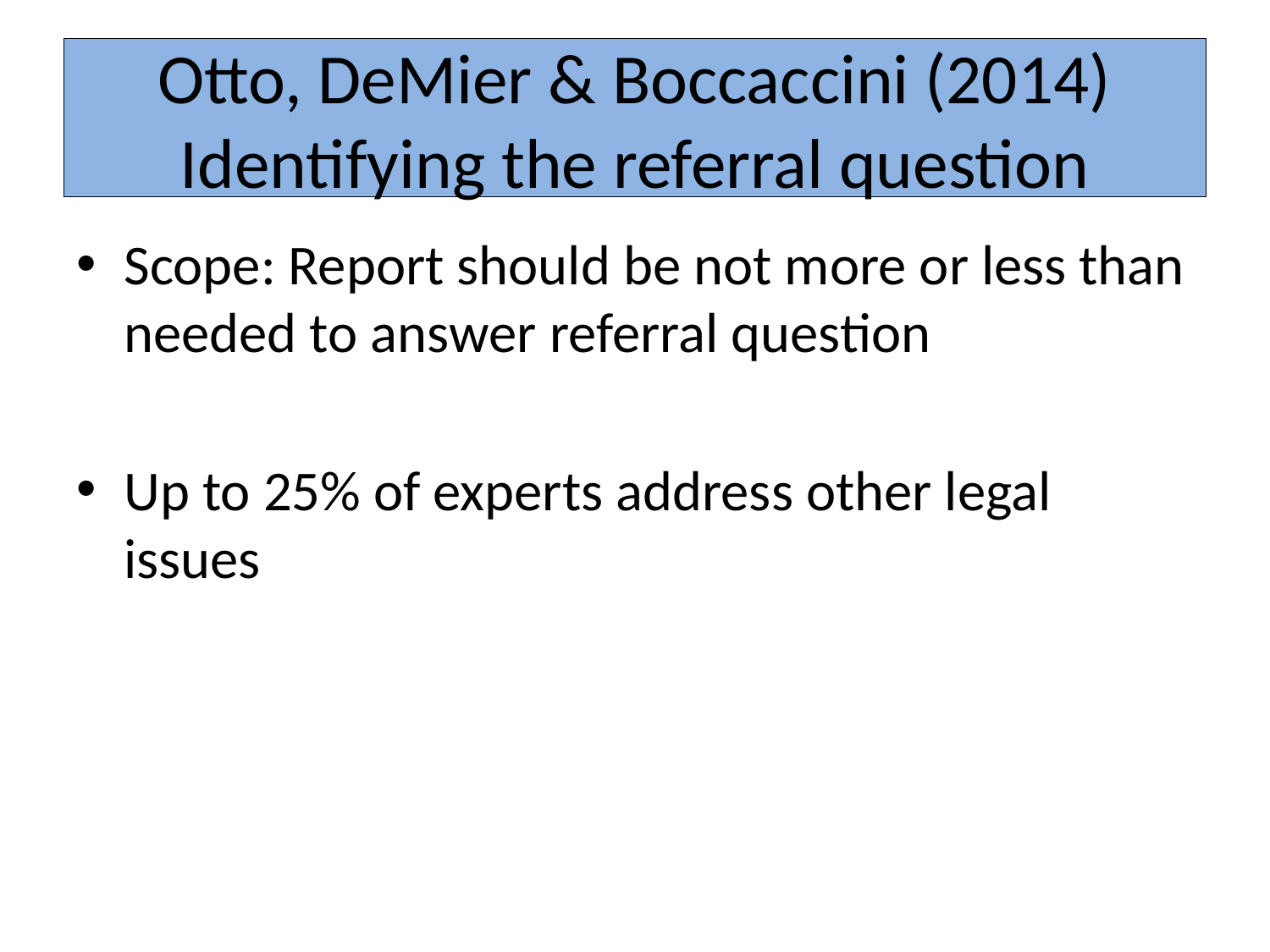

# Otto, DeMier & Boccaccini (2014) Identifying the referral question
Scope: Report should be not more or less than needed to answer referral question

Up to 25% of experts address other legal issues